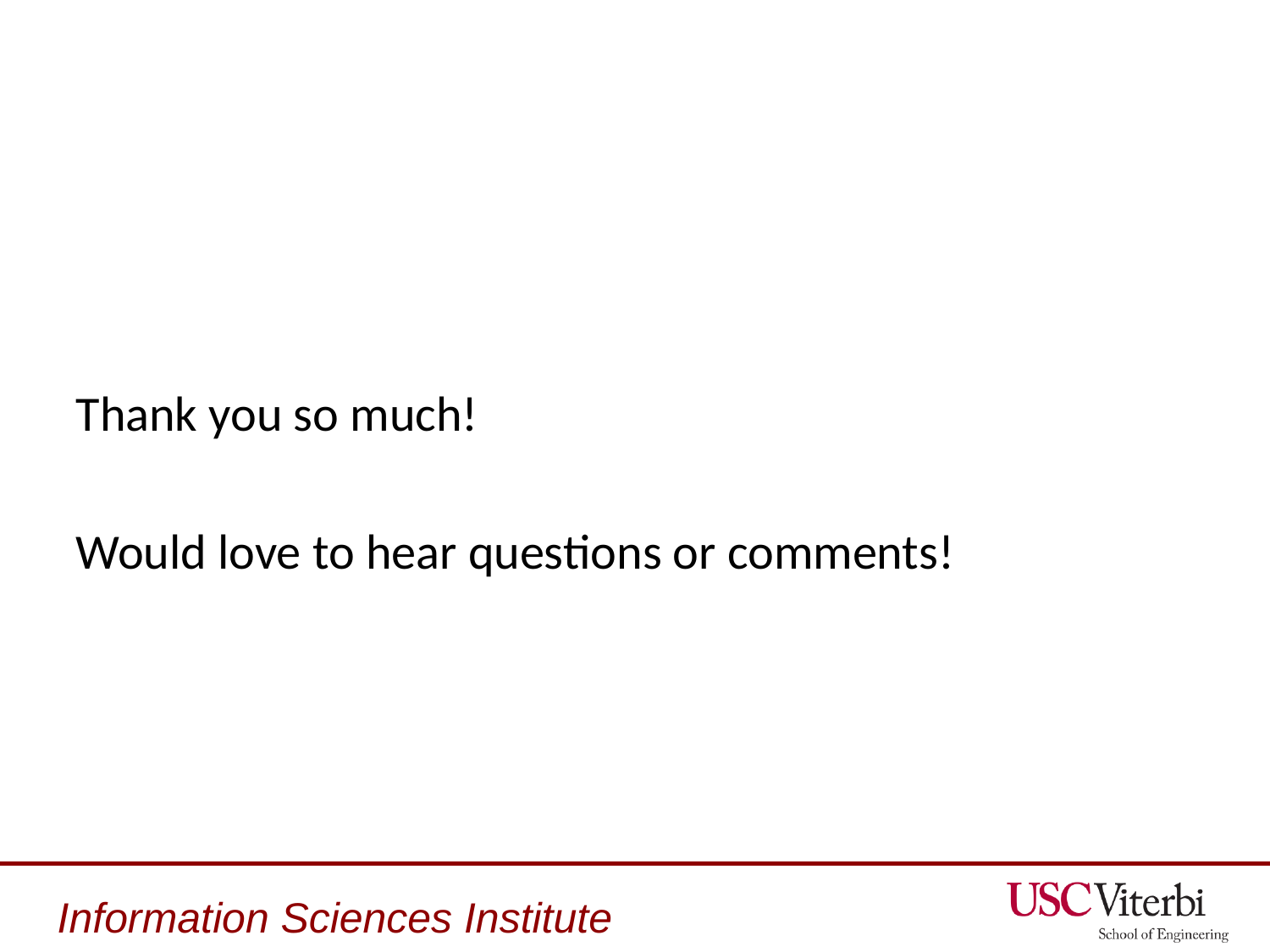

Thank you so much!

Would love to hear questions or comments!